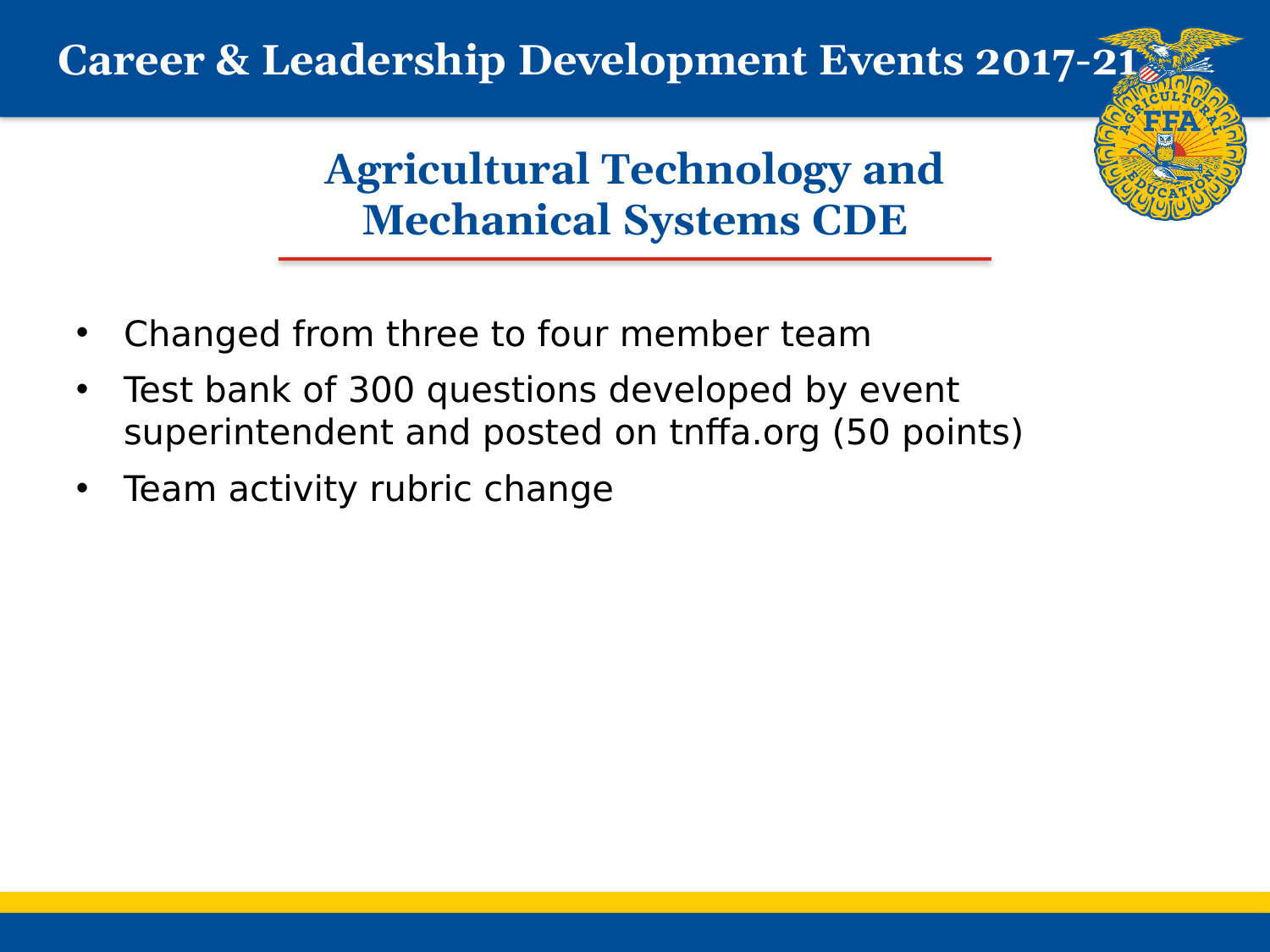

# Career & Leadership Development Events 2017-21
Agricultural Technology and Mechanical Systems CDE

Changed from three to four member team
Test bank of 300 questions developed by event superintendent and posted on tnffa.org (50 points)
Team activity rubric change